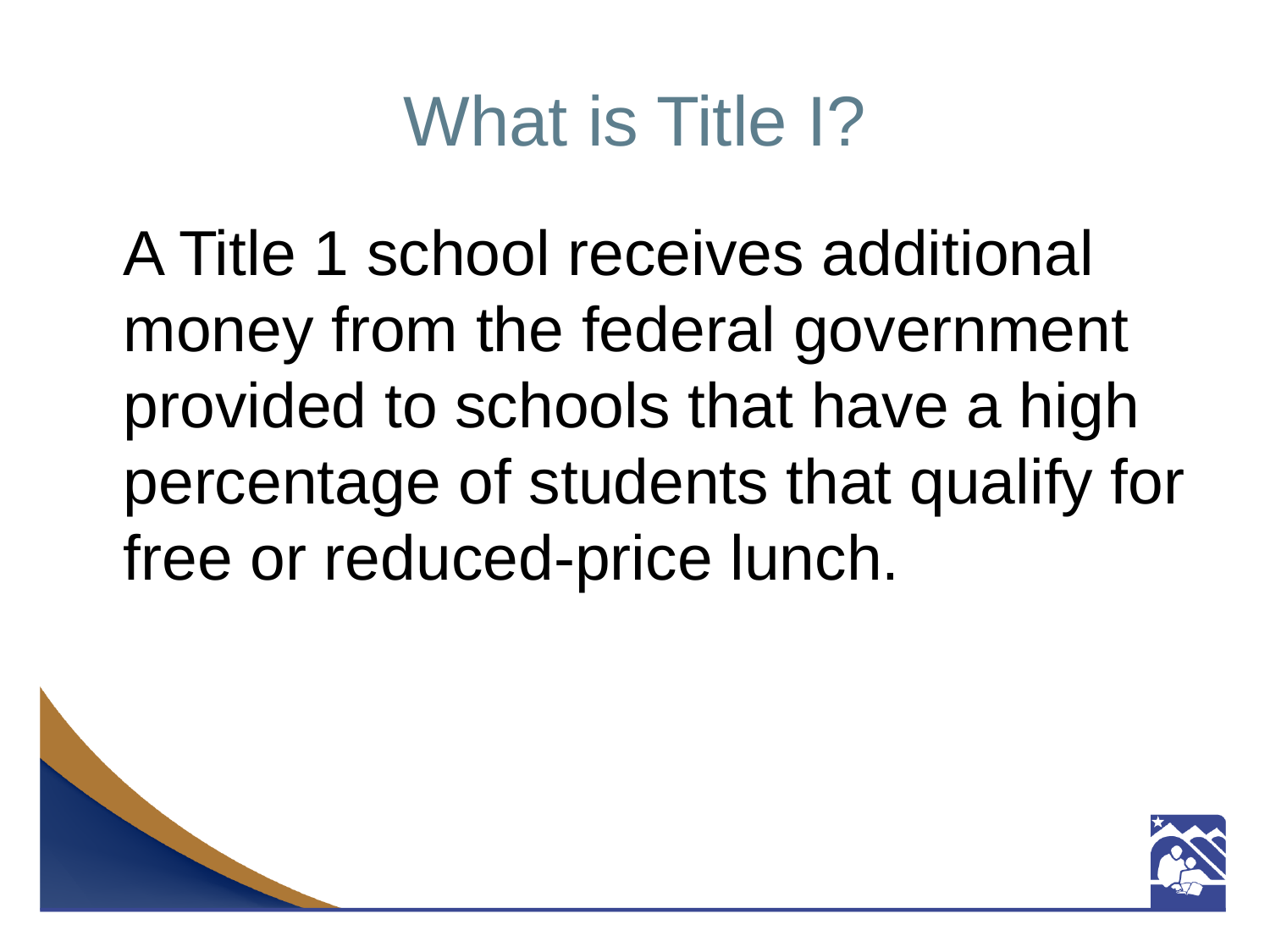

# What is Title I?
A Title 1 school receives additional money from the federal government provided to schools that have a high percentage of students that qualify for free or reduced-price lunch.